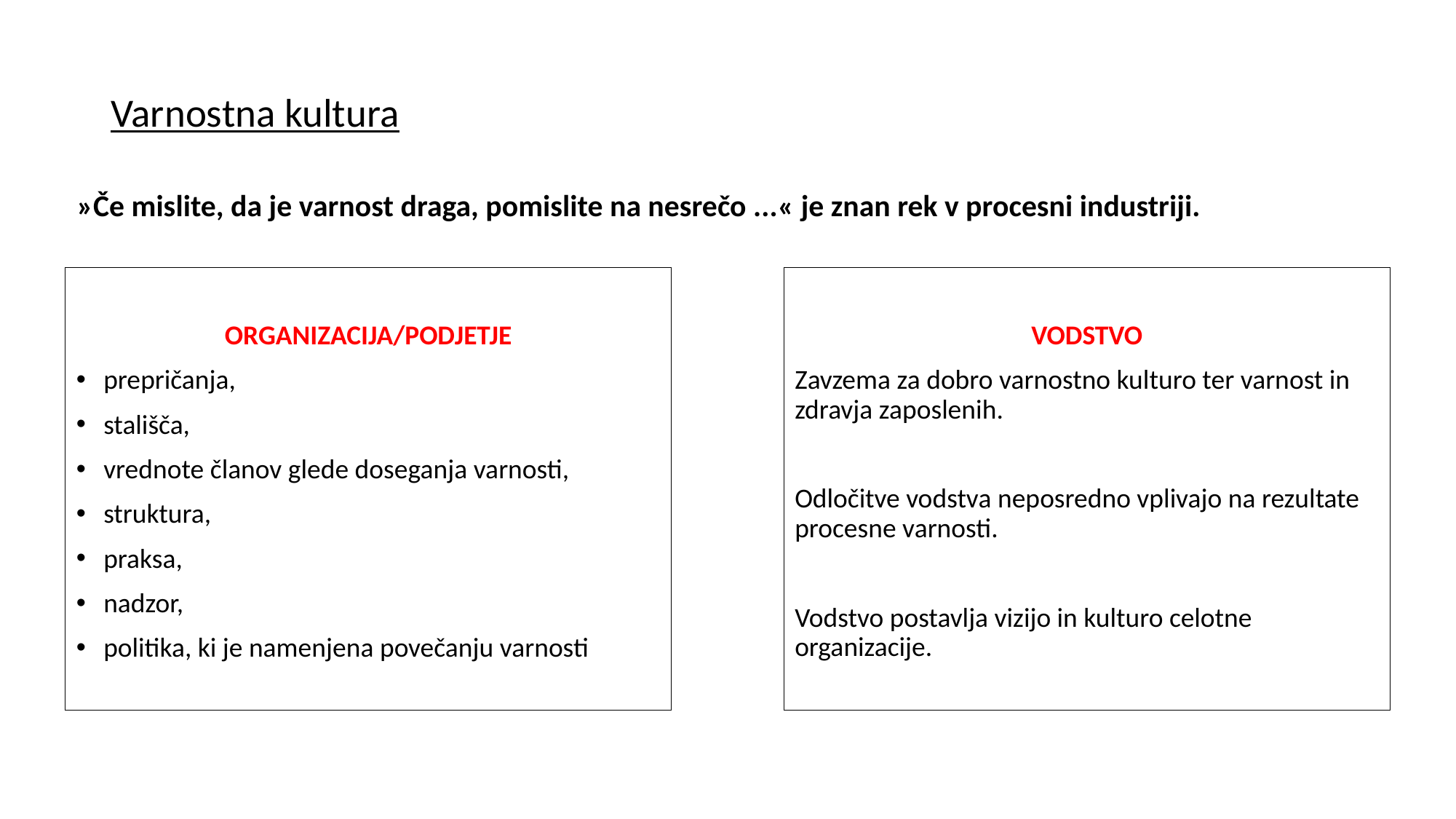

# Varnostna kultura
»Če mislite, da je varnost draga, pomislite na nesrečo ...« je znan rek v procesni industriji.

ORGANIZACIJA/PODJETJE
prepričanja,
stališča,
vrednote članov glede doseganja varnosti,
struktura,
praksa,
nadzor,
politika, ki je namenjena povečanju varnosti

VODSTVO
Zavzema za dobro varnostno kulturo ter varnost in zdravja zaposlenih.

Odločitve vodstva neposredno vplivajo na rezultate procesne varnosti.

Vodstvo postavlja vizijo in kulturo celotne organizacije.